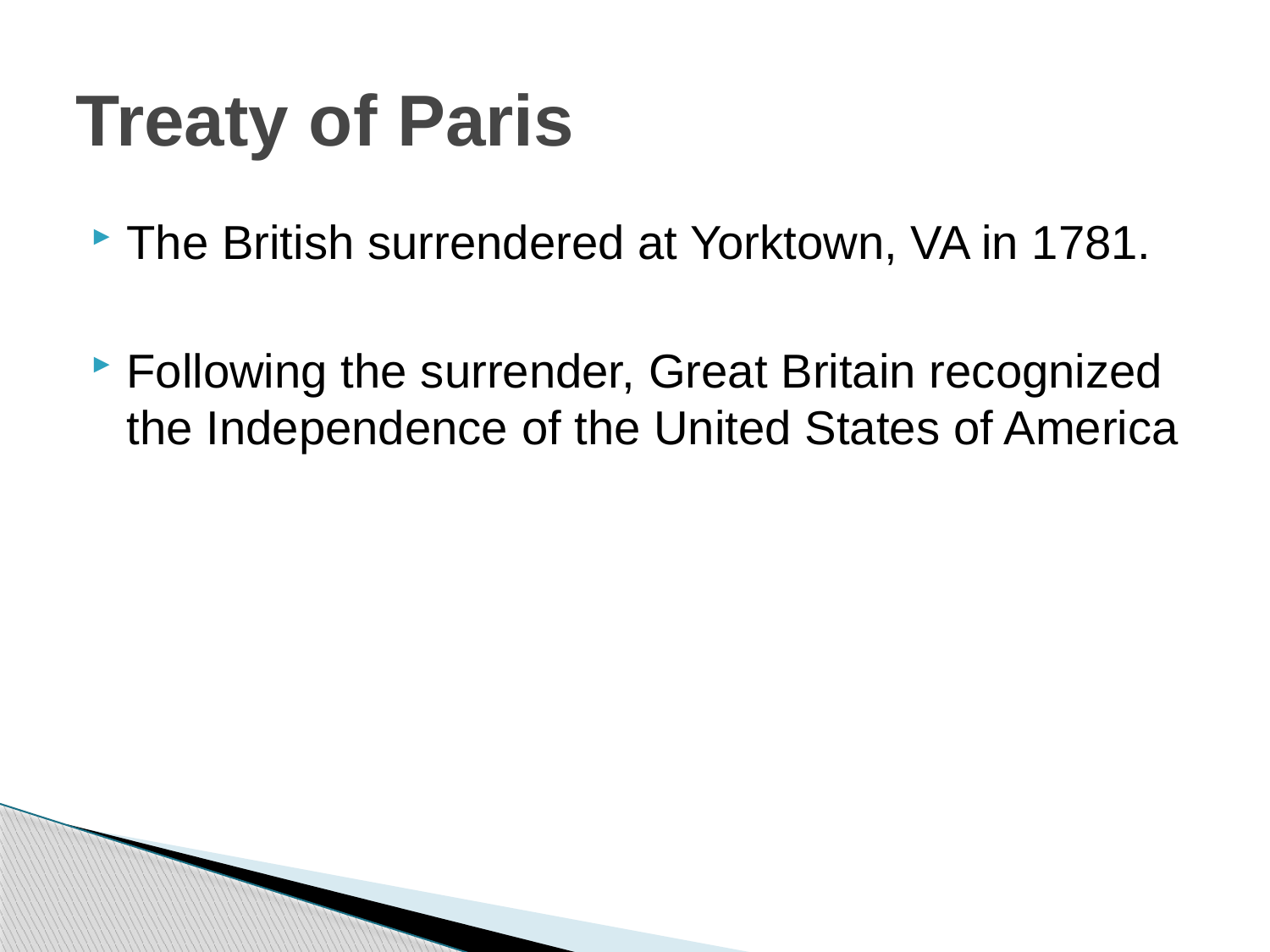

# Treaty of Paris
The British surrendered at Yorktown, VA in 1781.

Following the surrender, Great Britain recognized the Independence of the United States of America